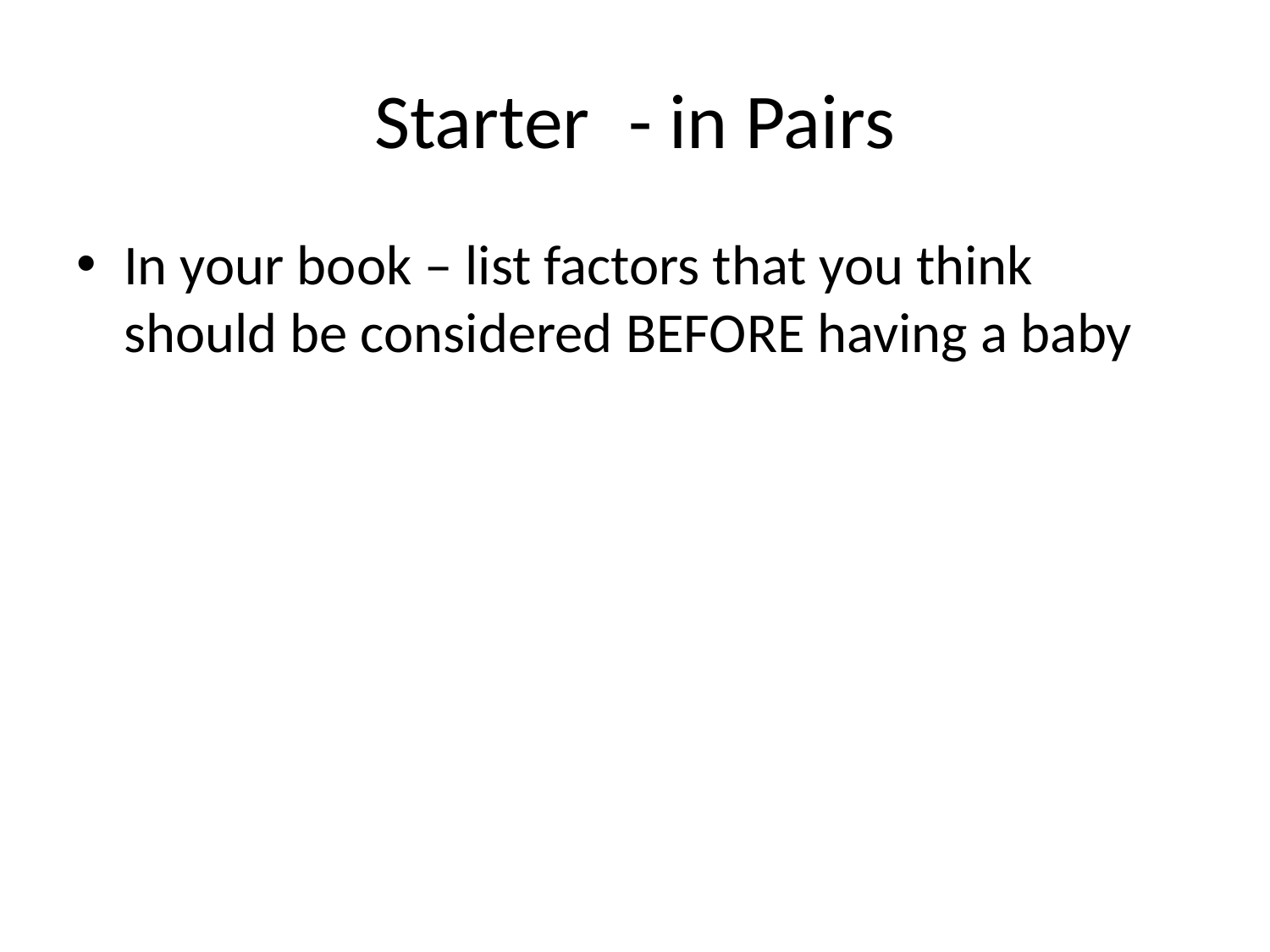

# Starter	- in Pairs
In your book – list factors that you think should be considered BEFORE having a baby